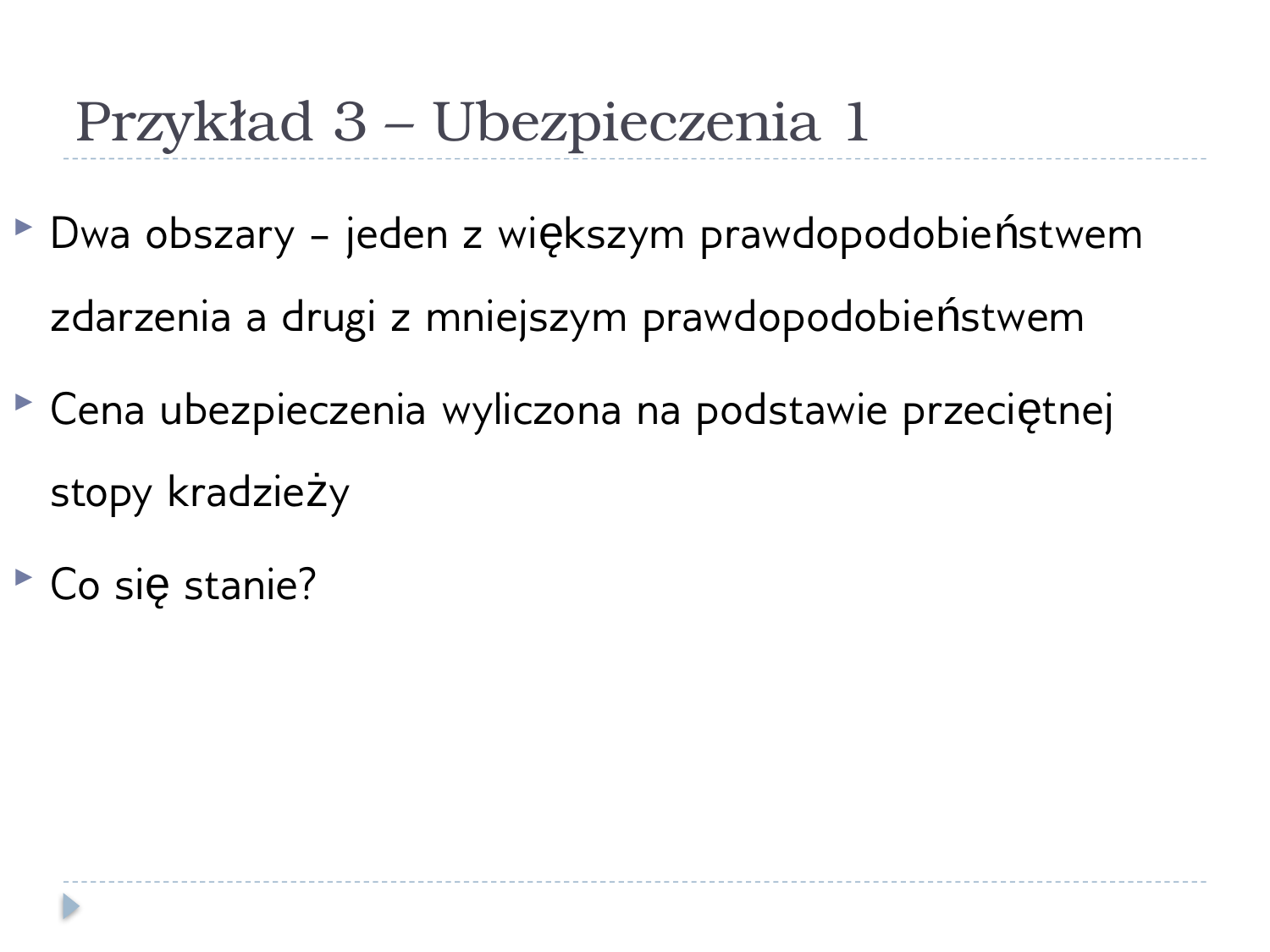

# Przykład 3 – Ubezpieczenia 1
Dwa obszary – jeden z większym prawdopodobieństwem zdarzenia a drugi z mniejszym prawdopodobieństwem
Cena ubezpieczenia wyliczona na podstawie przeciętnej stopy kradzieży
Co się stanie?